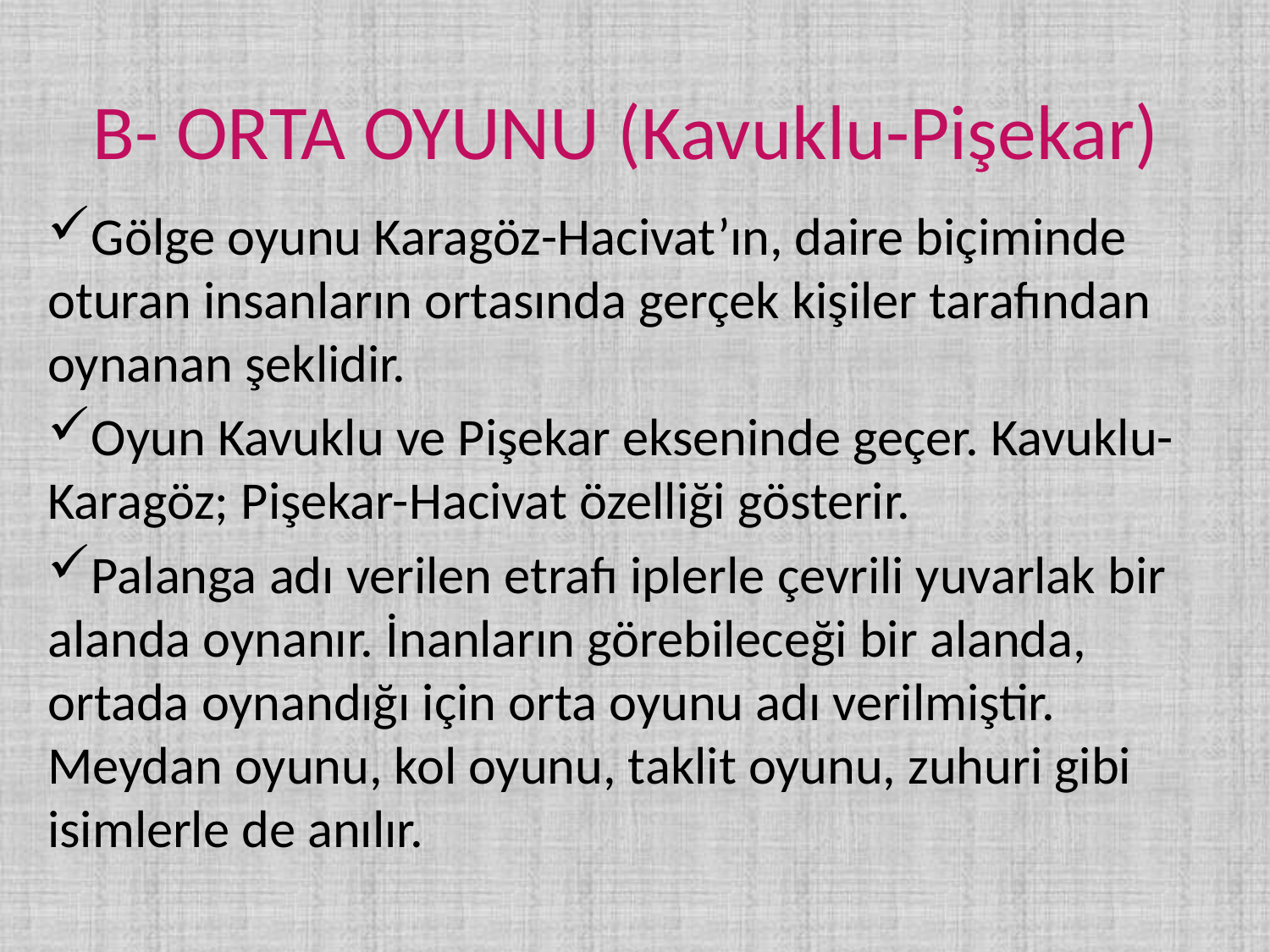

# B- ORTA OYUNU (Kavuklu-Pişekar)
Gölge oyunu Karagöz-Hacivat’ın, daire biçiminde oturan insanların ortasında gerçek kişiler tarafından oynanan şeklidir.
Oyun Kavuklu ve Pişekar ekseninde geçer. Kavuklu-Karagöz; Pişekar-Hacivat özelliği gösterir.
Palanga adı verilen etrafı iplerle çevrili yuvarlak bir alanda oynanır. İnanların görebileceği bir alanda, ortada oynandığı için orta oyunu adı verilmiştir. Meydan oyunu, kol oyunu, taklit oyunu, zuhuri gibi isimlerle de anılır.